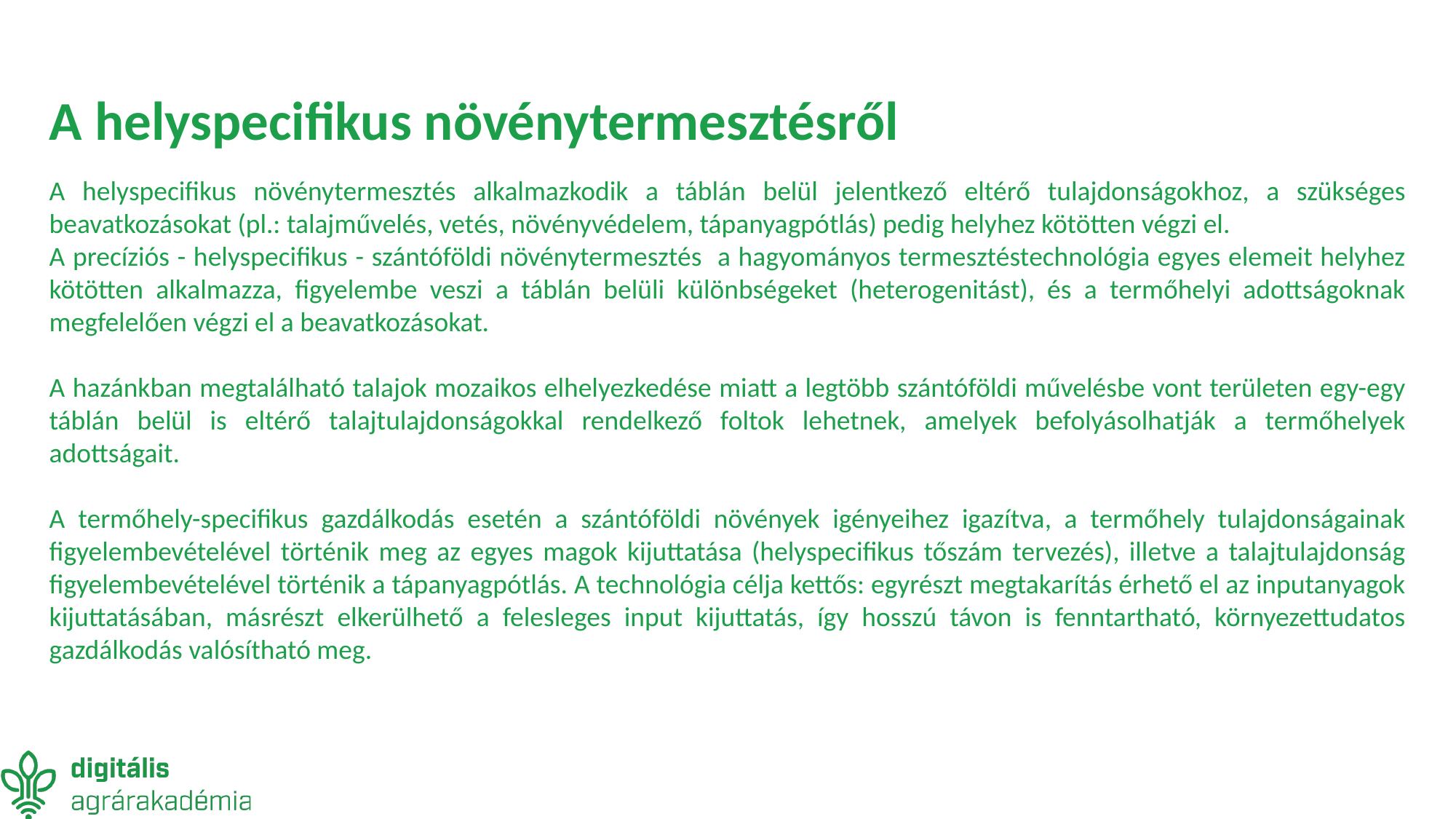

# A helyspecifikus növénytermesztésről
A helyspecifikus növénytermesztés alkalmazkodik a táblán belül jelentkező eltérő tulajdonságokhoz, a szükséges beavatkozásokat (pl.: talajművelés, vetés, növényvédelem, tápanyagpótlás) pedig helyhez kötötten végzi el.
A precíziós - helyspecifikus - szántóföldi növénytermesztés  a hagyományos termesztéstechnológia egyes elemeit helyhez kötötten alkalmazza, figyelembe veszi a táblán belüli különbségeket (heterogenitást), és a termőhelyi adottságoknak megfelelően végzi el a beavatkozásokat.

A hazánkban megtalálható talajok mozaikos elhelyezkedése miatt a legtöbb szántóföldi művelésbe vont területen egy-egy táblán belül is eltérő talajtulajdonságokkal rendelkező foltok lehetnek, amelyek befolyásolhatják a termőhelyek adottságait.

A termőhely-specifikus gazdálkodás esetén a szántóföldi növények igényeihez igazítva, a termőhely tulajdonságainak figyelembevételével történik meg az egyes magok kijuttatása (helyspecifikus tőszám tervezés), illetve a talajtulajdonság figyelembevételével történik a tápanyagpótlás. A technológia célja kettős: egyrészt megtakarítás érhető el az inputanyagok kijuttatásában, másrészt elkerülhető a felesleges input kijuttatás, így hosszú távon is fenntartható, környezettudatos gazdálkodás valósítható meg.